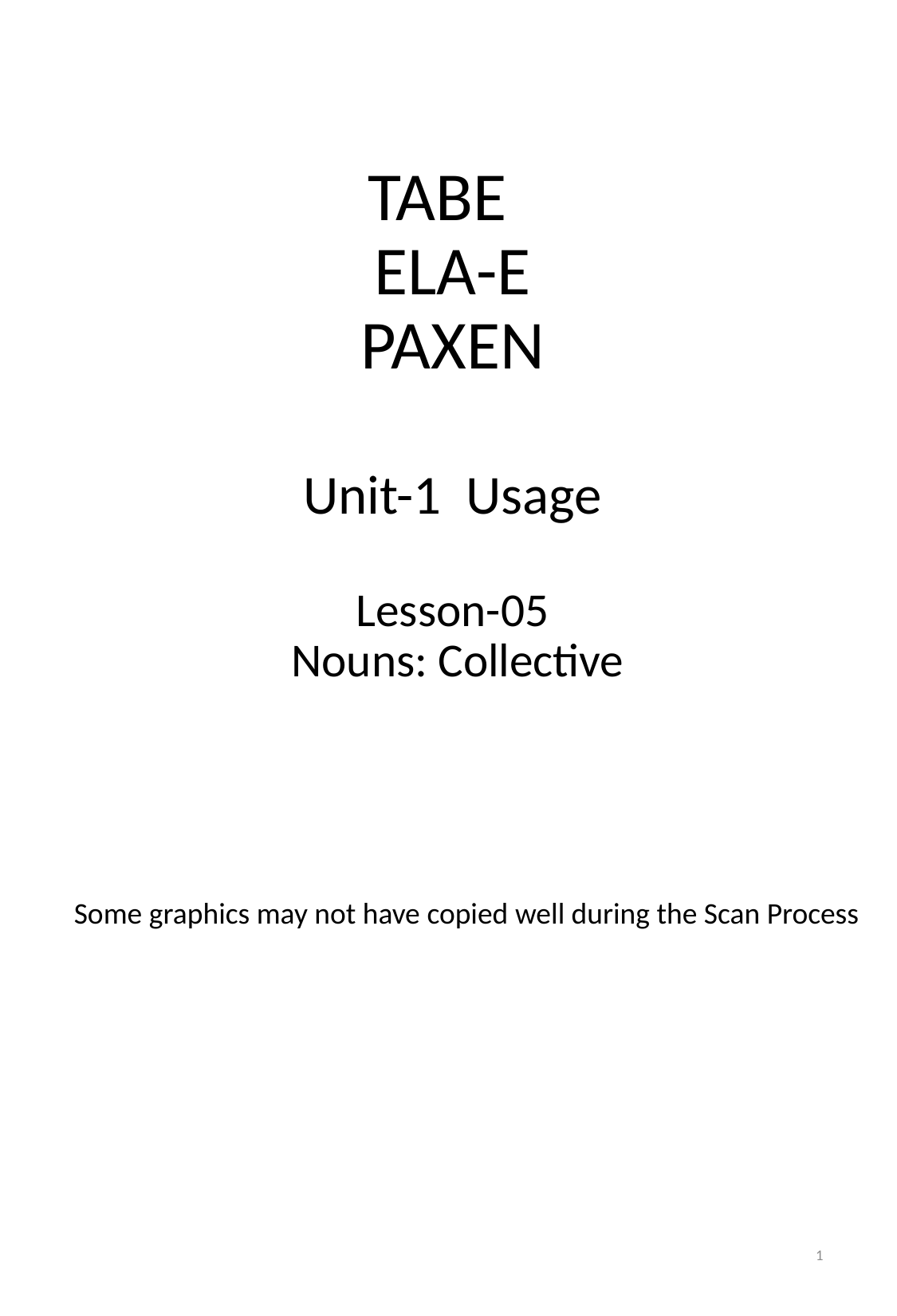

# TABE ELA-E PAXEN Unit-1  Usage Lesson-05 Nouns: Collective
Some graphics may not have copied well during the Scan Process
1